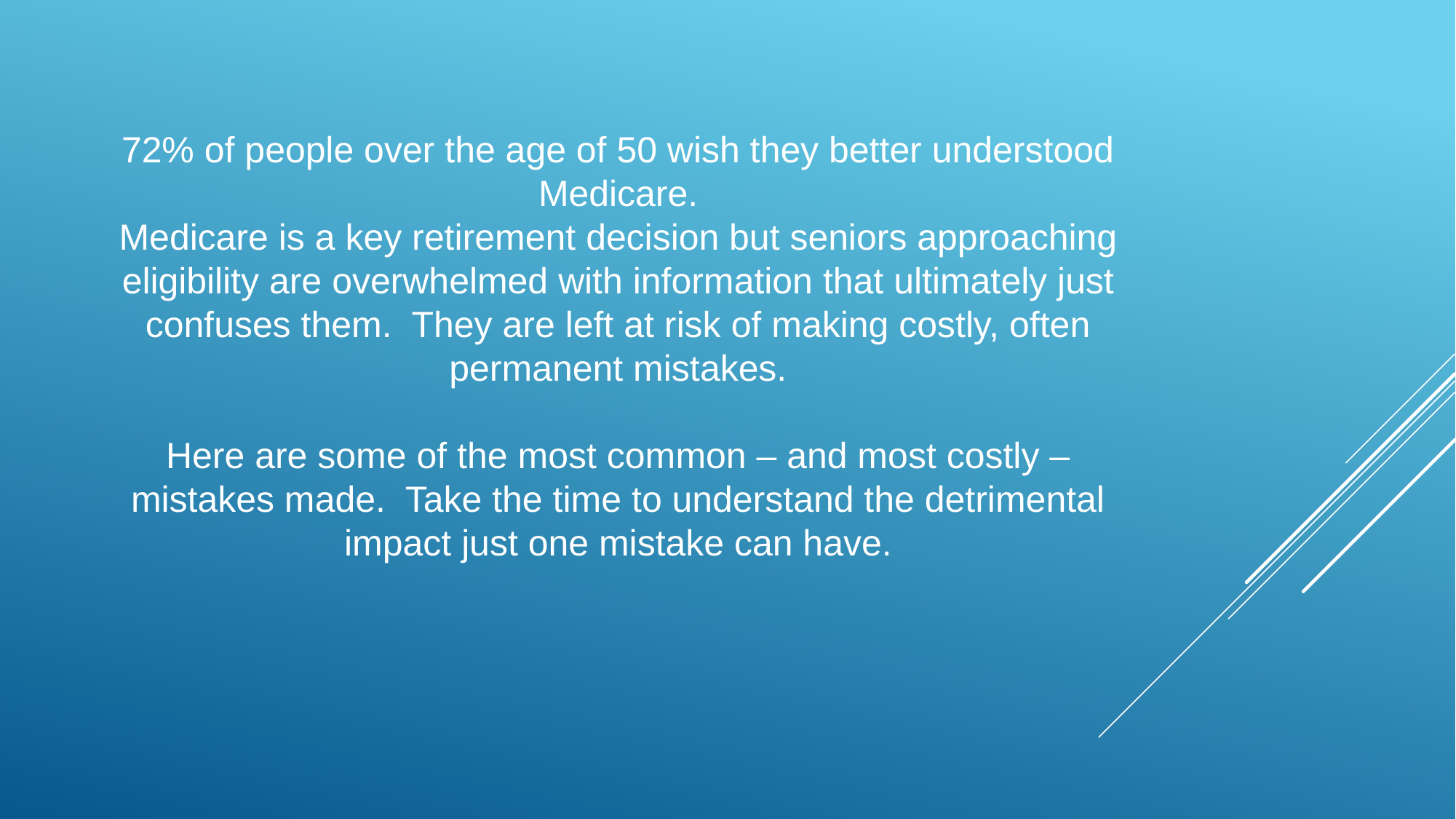

72% of people over the age of 50 wish they better understood Medicare.
Medicare is a key retirement decision but seniors approaching eligibility are overwhelmed with information that ultimately just confuses them.  They are left at risk of making costly, often permanent mistakes.

Here are some of the most common – and most costly – mistakes made.  Take the time to understand the detrimental impact just one mistake can have.